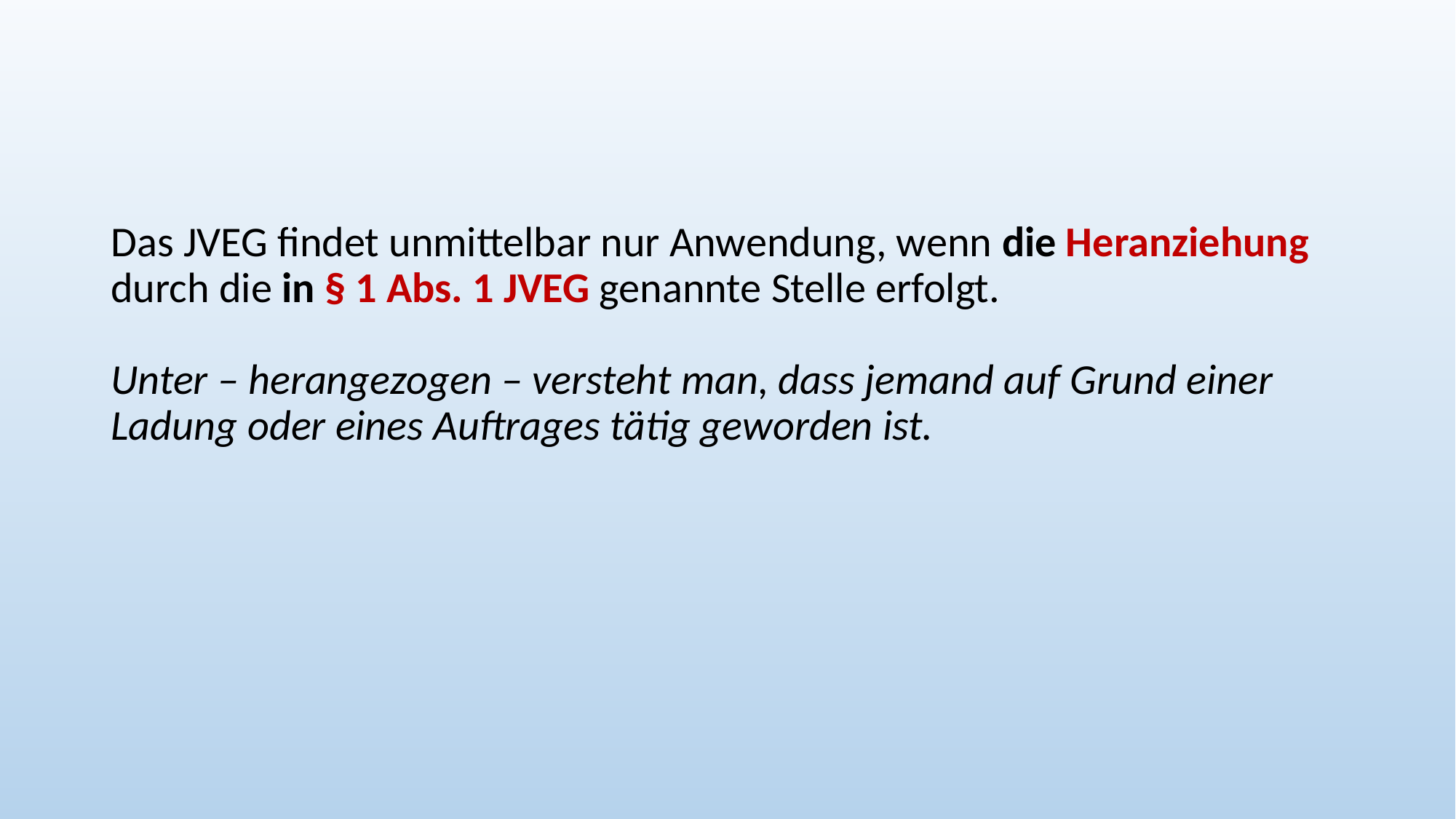

Das JVEG findet unmittelbar nur Anwendung, wenn die Heranziehung durch die in § 1 Abs. 1 JVEG genannte Stelle erfolgt.
Unter – herangezogen – versteht man, dass jemand auf Grund einer Ladung oder eines Auftrages tätig geworden ist.